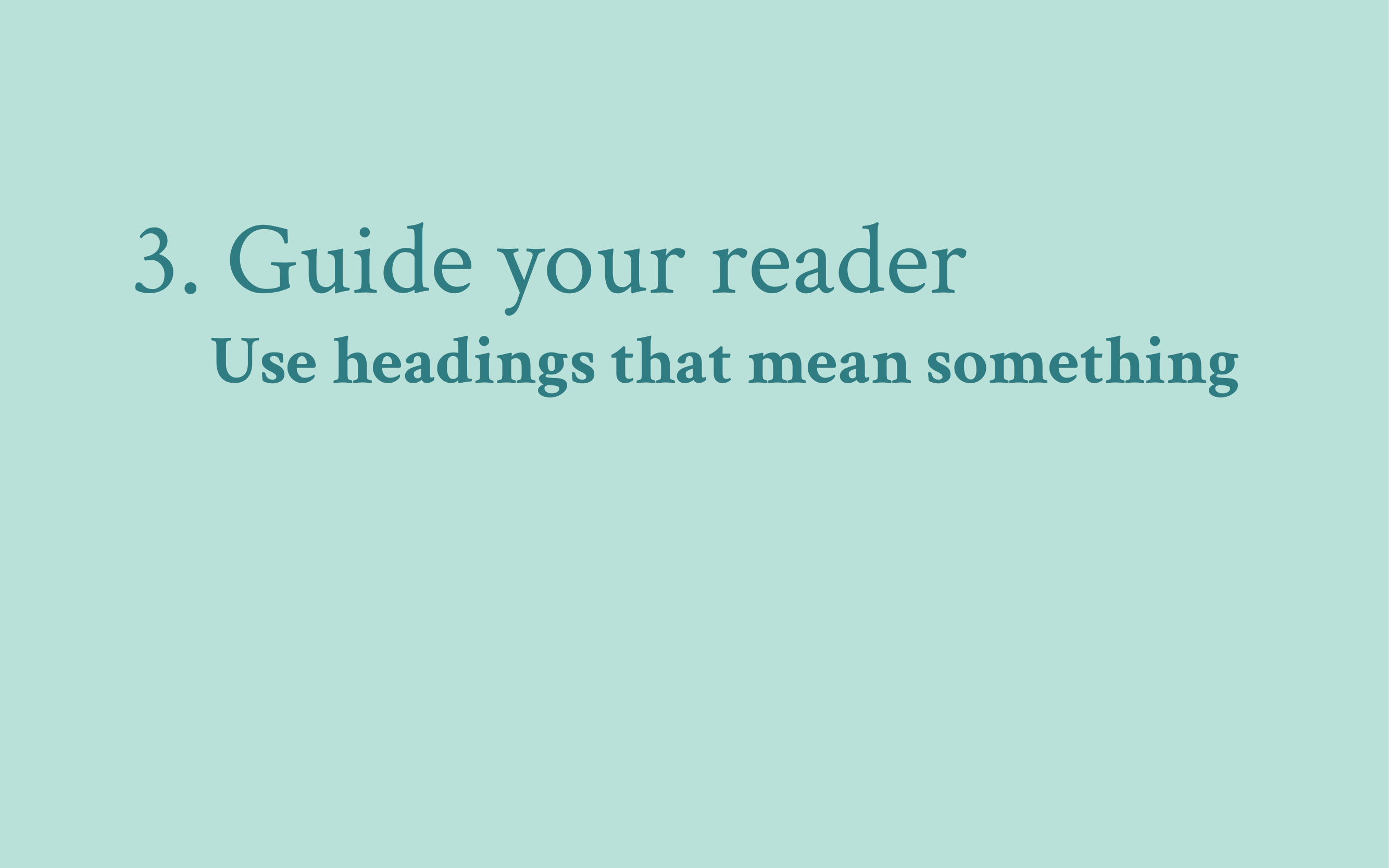

3. Guide your reader
	Use headings that mean something
74